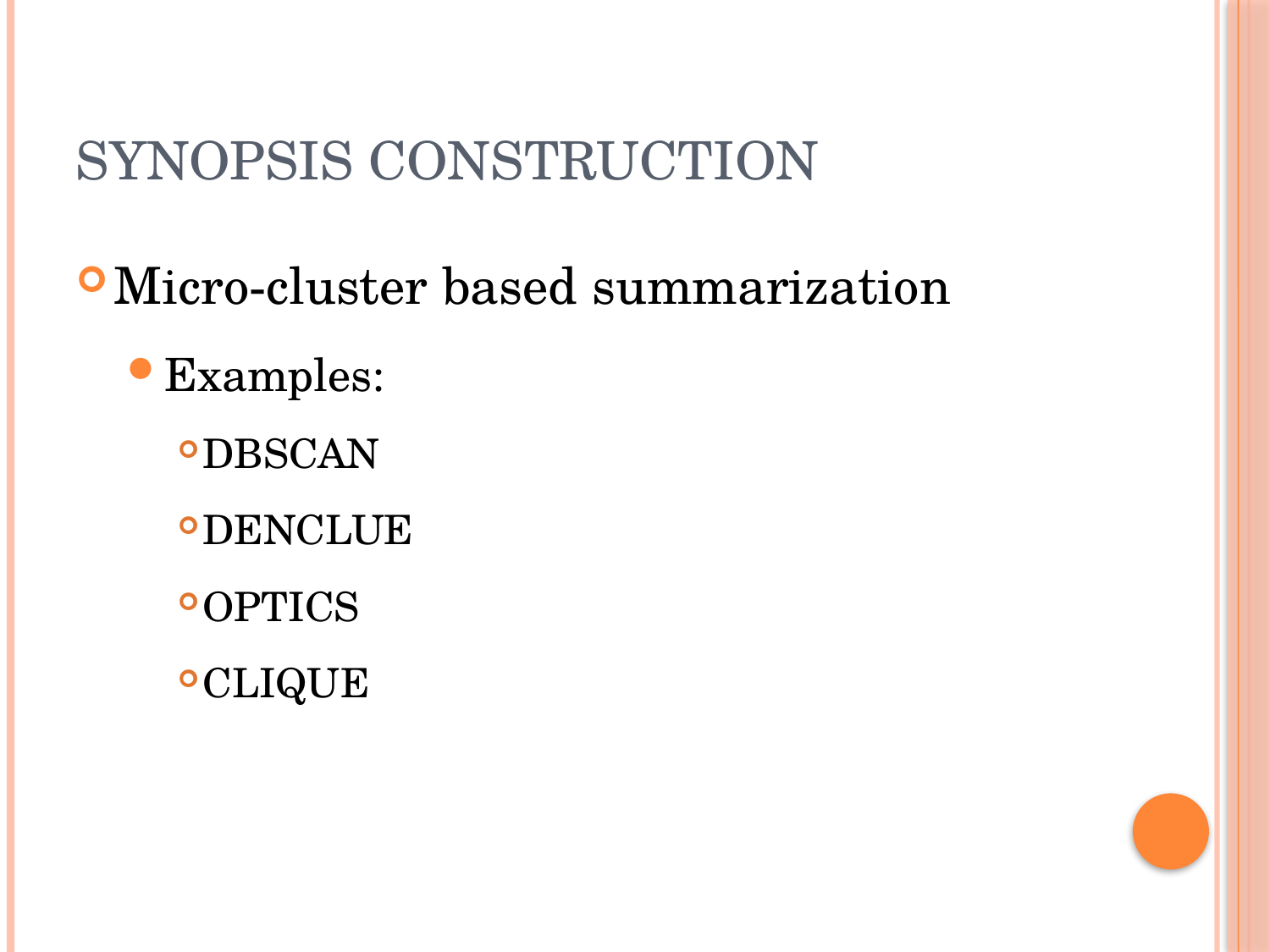

# Synopsis Construction
Micro-cluster based summarization
Examples:
DBSCAN
DENCLUE
OPTICS
CLIQUE